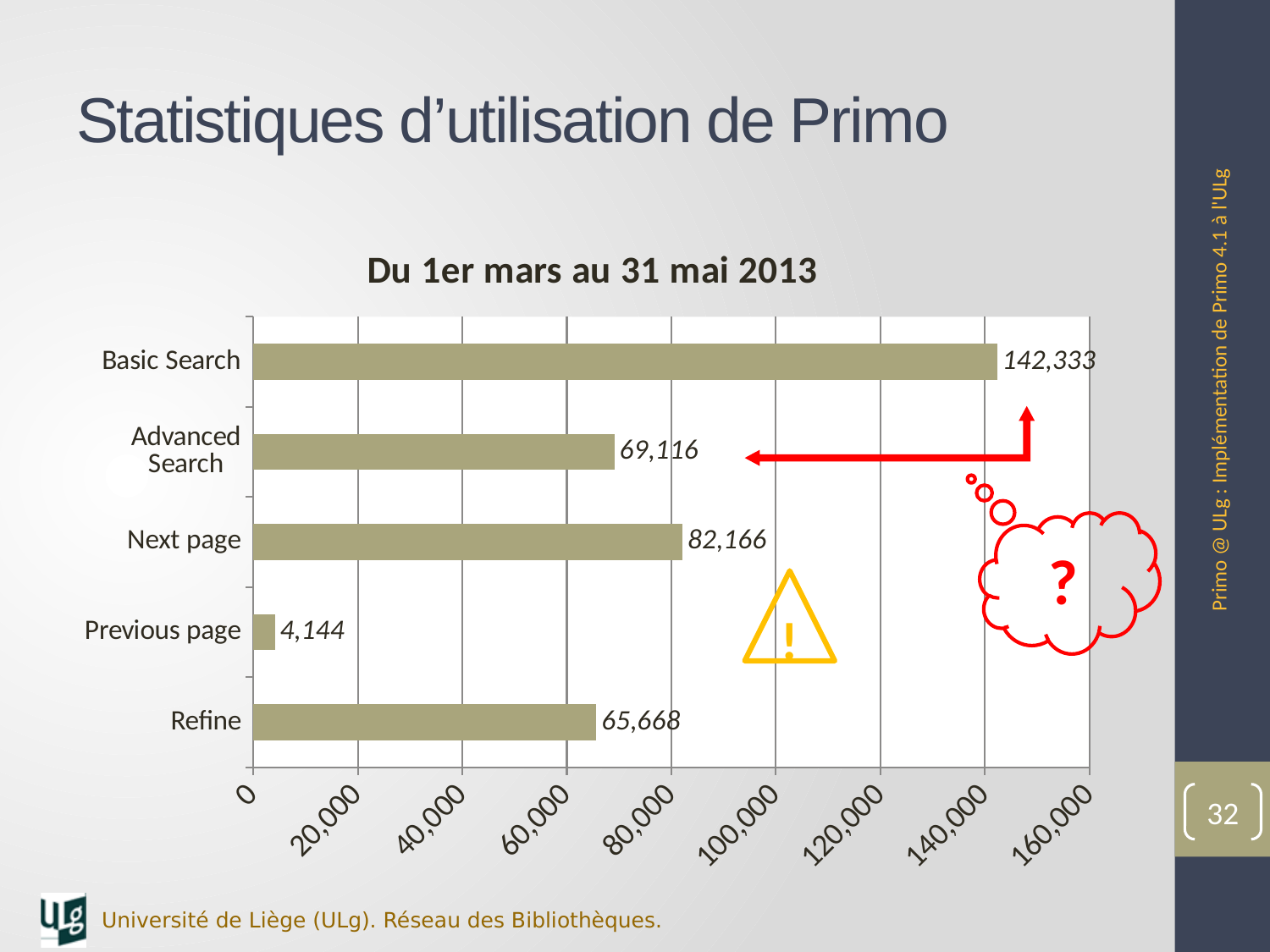

# Statistiques d’utilisation de Primo

### Chart: Du 1er mars au 31 mai 2013

| Category | Série 1 |
|---|---|
| Refine | 65668.0 |
| Previous page | 4144.0 |
| Next page | 82166.0 |
| Advanced Search | 69116.0 |
| Basic Search | 142333.0 |
Primo @ ULg : Implémentation de Primo 4.1 à l'ULg
?
!
32